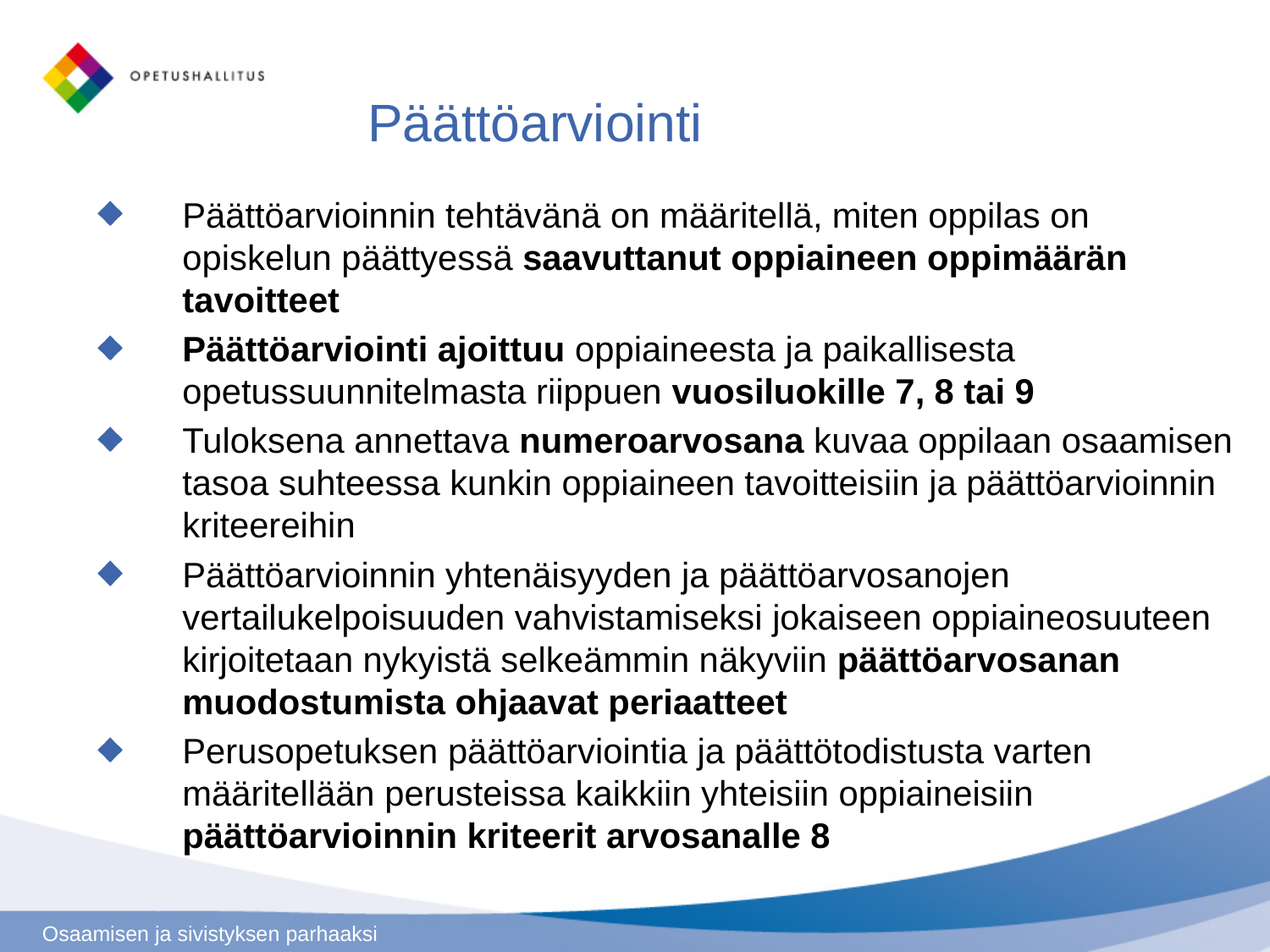

# Päättöarviointi
Päättöarvioinnin tehtävänä on määritellä, miten oppilas on opiskelun päättyessä saavuttanut oppiaineen oppimäärän tavoitteet
Päättöarviointi ajoittuu oppiaineesta ja paikallisesta opetussuunnitelmasta riippuen vuosiluokille 7, 8 tai 9
Tuloksena annettava numeroarvosana kuvaa oppilaan osaamisen tasoa suhteessa kunkin oppiaineen tavoitteisiin ja päättöarvioinnin kriteereihin
Päättöarvioinnin yhtenäisyyden ja päättöarvosanojen vertailukelpoisuuden vahvistamiseksi jokaiseen oppiaineosuuteen kirjoitetaan nykyistä selkeämmin näkyviin päättöarvosanan muodostumista ohjaavat periaatteet
Perusopetuksen päättöarviointia ja päättötodistusta varten määritellään perusteissa kaikkiin yhteisiin oppiaineisiin päättöarvioinnin kriteerit arvosanalle 8